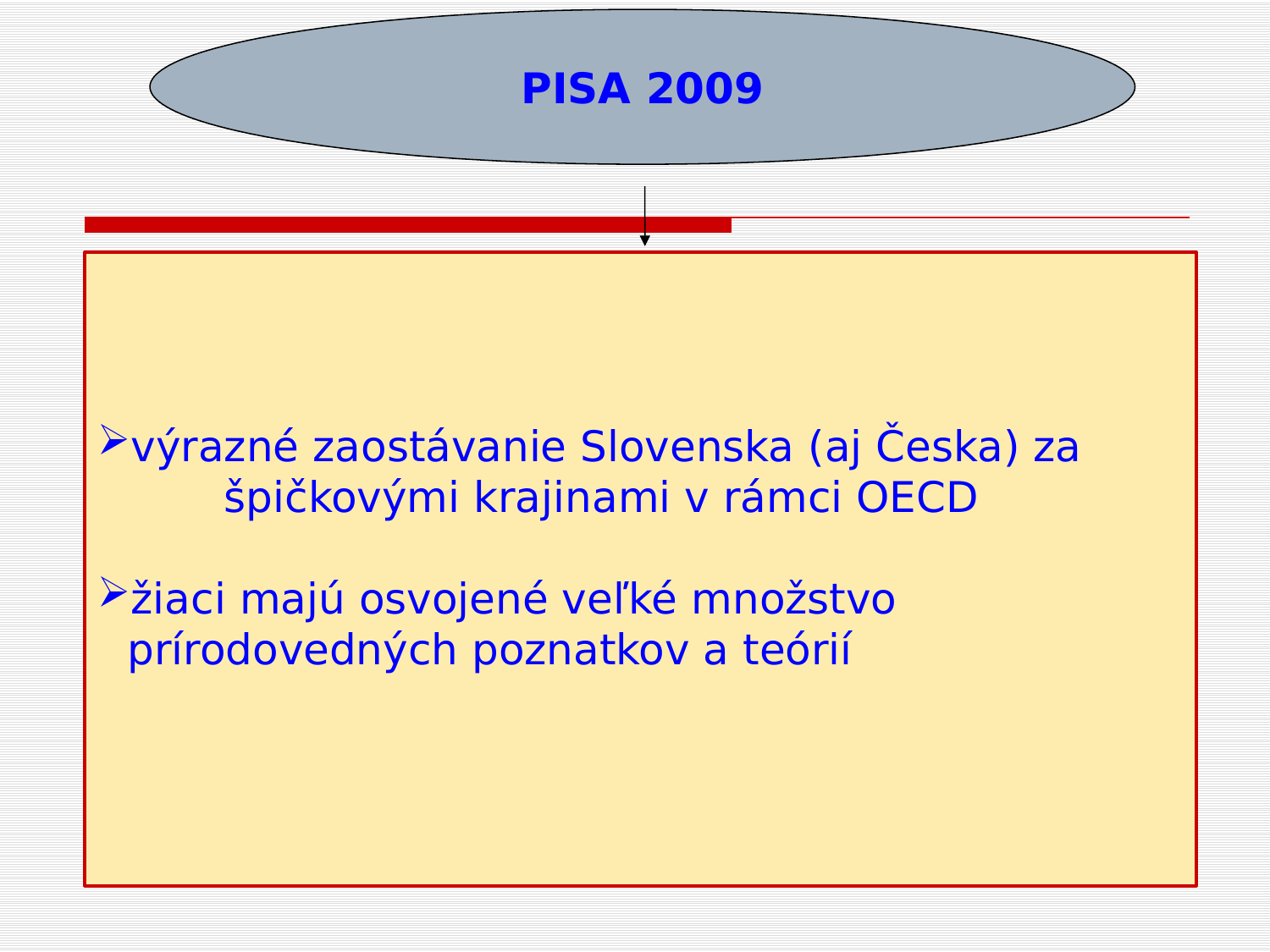

PISA 2009

výrazné zaostávanie Slovenska (aj Česka) za
	špičkovými krajinami v rámci OECD

žiaci majú osvojené veľké množstvo 	prírodovedných poznatkov a teórií